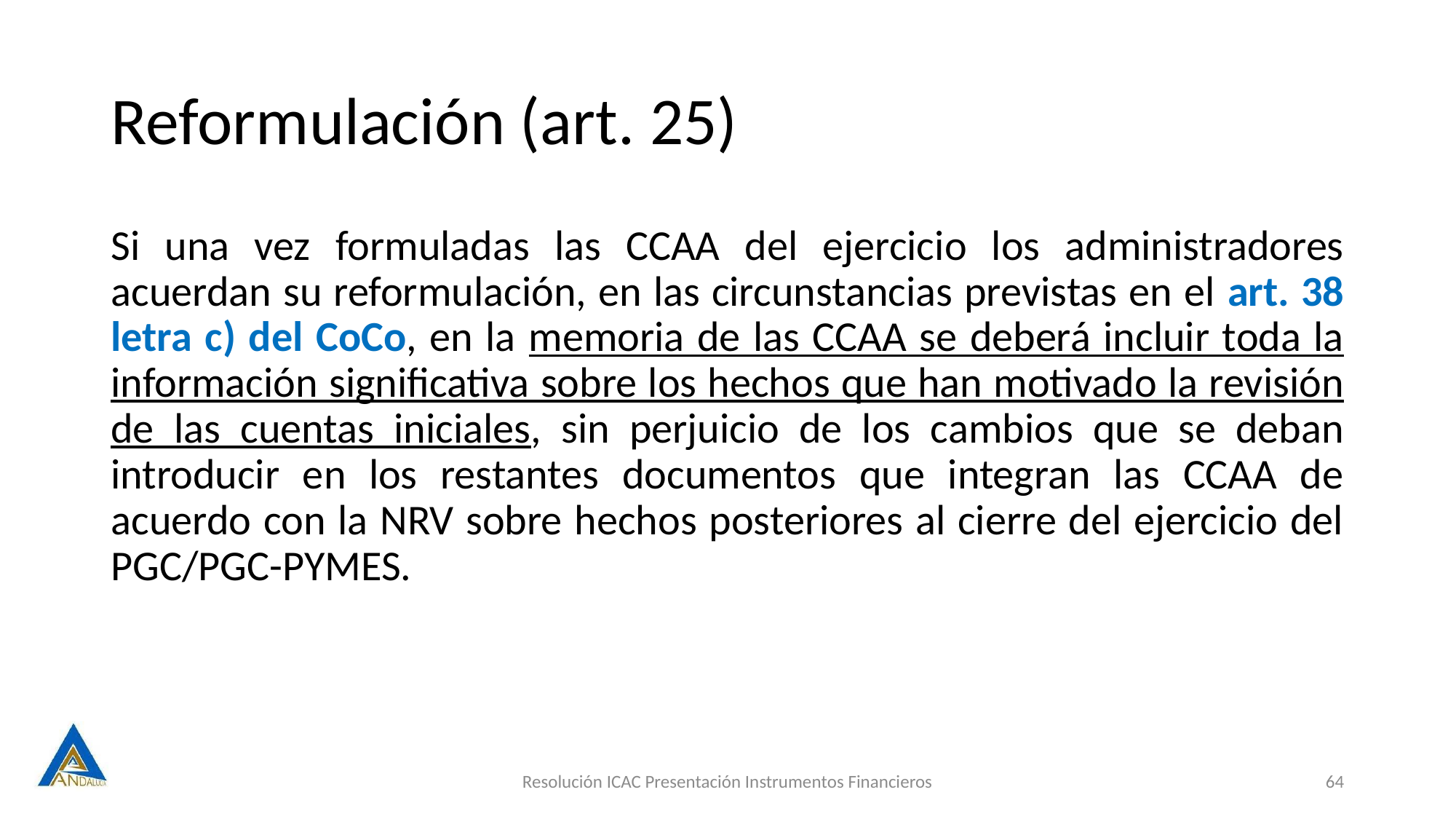

# Reformulación (art. 25)
Si una vez formuladas las CCAA del ejercicio los administradores acuerdan su reformulación, en las circunstancias previstas en el art. 38 letra c) del CoCo, en la memoria de las CCAA se deberá incluir toda la información significativa sobre los hechos que han motivado la revisión de las cuentas iniciales, sin perjuicio de los cambios que se deban introducir en los restantes documentos que integran las CCAA de acuerdo con la NRV sobre hechos posteriores al cierre del ejercicio del PGC/PGC-PYMES.

Resolución ICAC Presentación Instrumentos Financieros
64